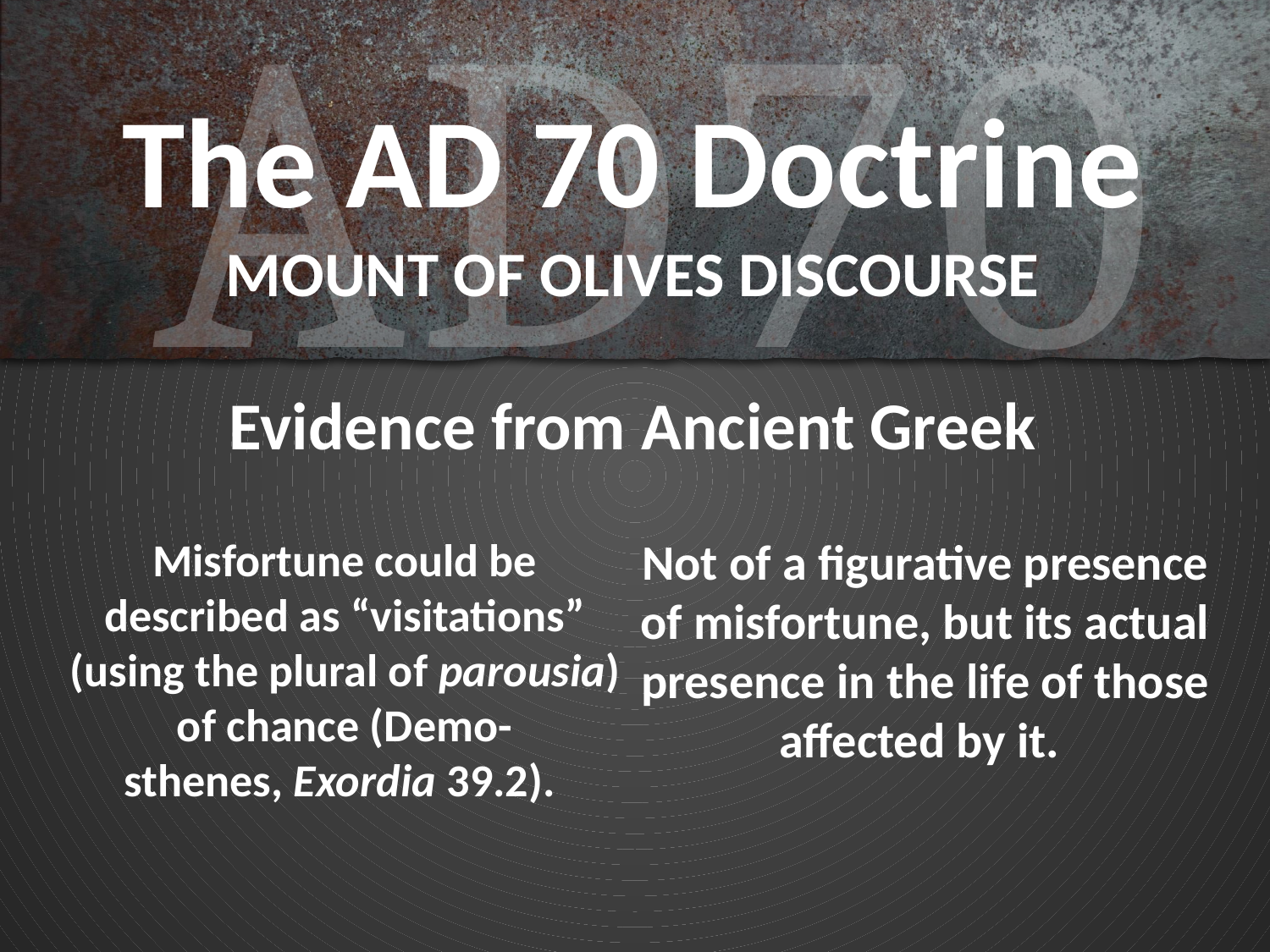

# The AD 70 Doctrine MOUNT OF OLIVES DISCOURSE
Evidence from Ancient Greek
Misfortune could be described as “visitations” (using the plural of parousia) of chance (Demo-sthenes, Exordia 39.2).
Not of a figurative presence of misfortune, but its actual presence in the life of those affected by it.